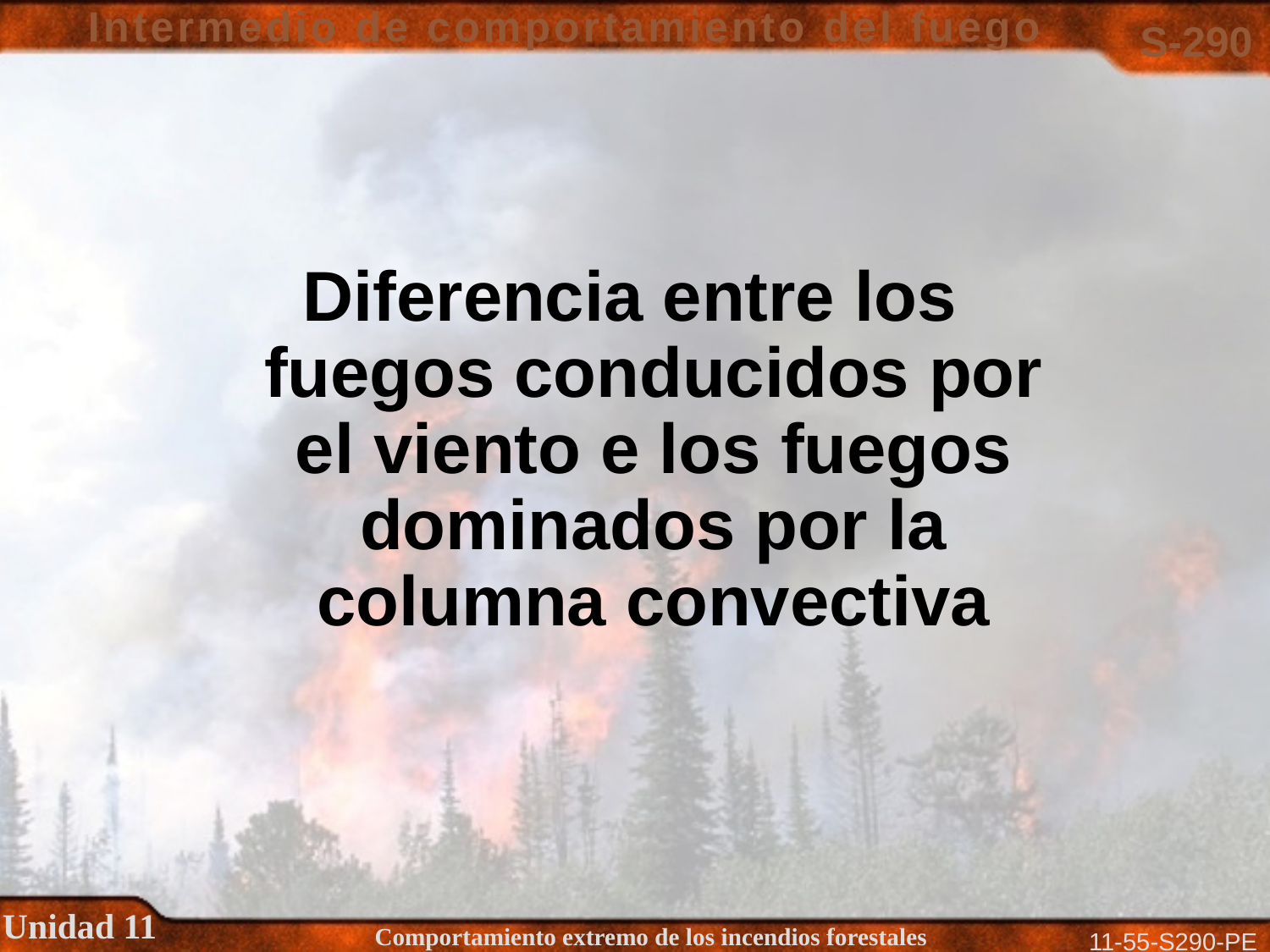

Diferencia entre los fuegos conducidos por el viento e los fuegos dominados por la columna convectiva